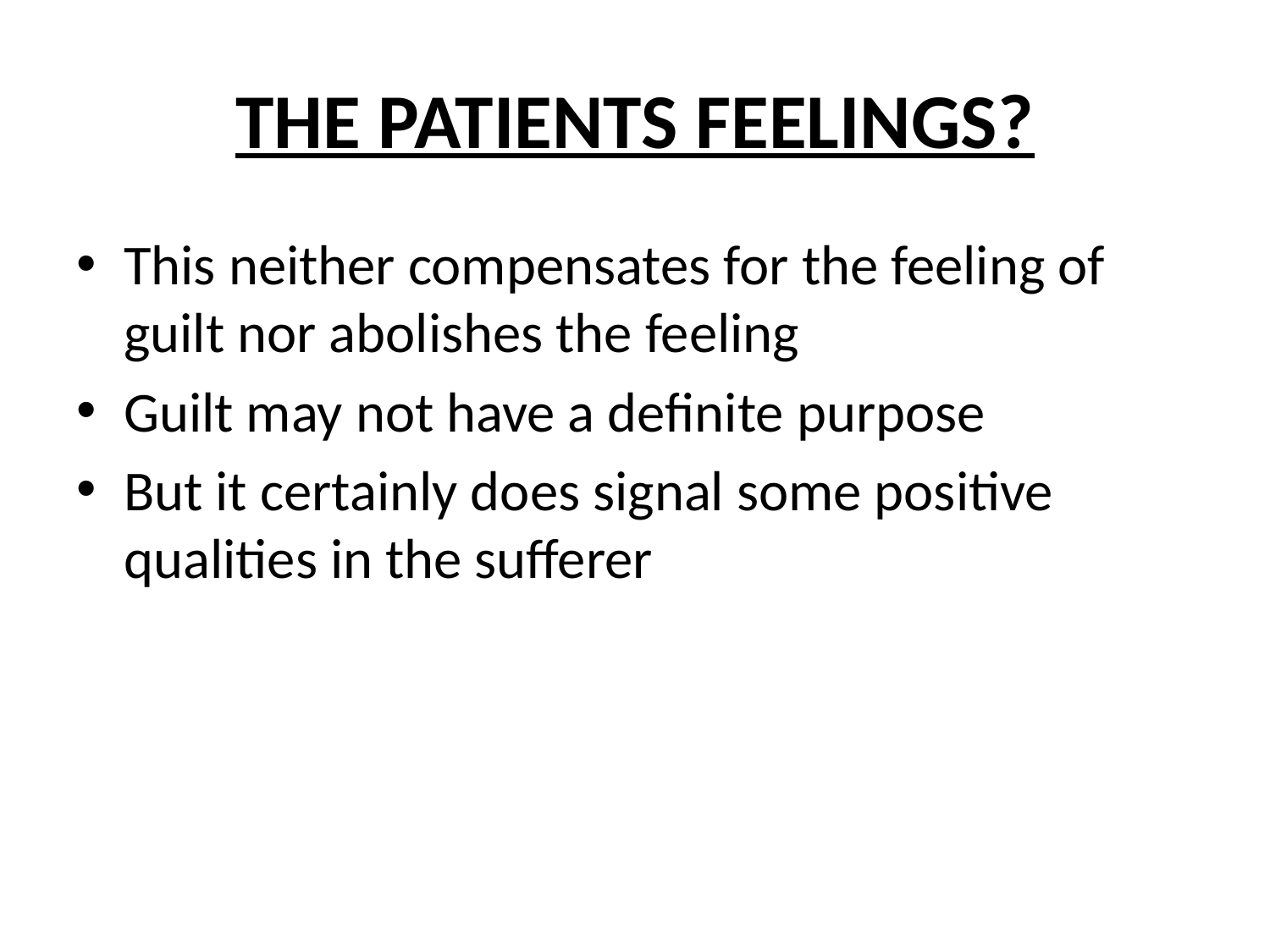

# THE PATIENTS FEELINGS?
This neither compensates for the feeling of guilt nor abolishes the feeling
Guilt may not have a definite purpose
But it certainly does signal some positive qualities in the sufferer